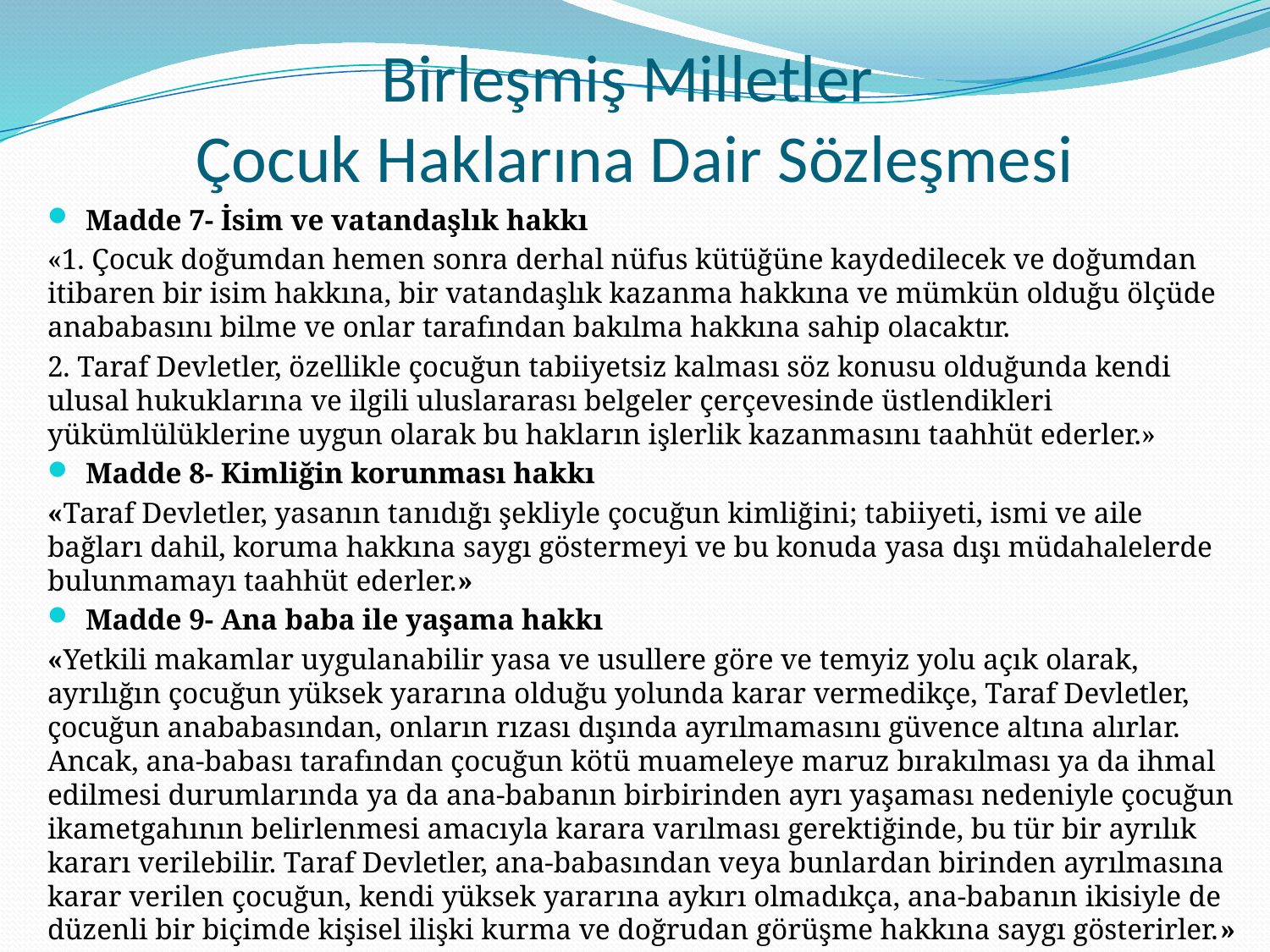

# Birleşmiş Milletler Çocuk Haklarına Dair Sözleşmesi
Madde 7- İsim ve vatandaşlık hakkı
«1. Çocuk doğumdan hemen sonra derhal nüfus kütüğüne kaydedilecek ve doğumdan itibaren bir isim hakkına, bir vatandaşlık kazanma hakkına ve mümkün olduğu ölçüde anababasını bilme ve onlar tarafından bakılma hakkına sahip olacaktır.
2. Taraf Devletler, özellikle çocuğun tabiiyetsiz kalması söz konusu olduğunda kendi ulusal hukuklarına ve ilgili uluslararası belgeler çerçevesinde üstlendikleri yükümlülüklerine uygun olarak bu hakların işlerlik kazanmasını taahhüt ederler.»
Madde 8- Kimliğin korunması hakkı
«Taraf Devletler, yasanın tanıdığı şekliyle çocuğun kimliğini; tabiiyeti, ismi ve aile bağları dahil, koruma hakkına saygı göstermeyi ve bu konuda yasa dışı müdahalelerde bulunmamayı taahhüt ederler.»
Madde 9- Ana baba ile yaşama hakkı
«Yetkili makamlar uygulanabilir yasa ve usullere göre ve temyiz yolu açık olarak, ayrılığın çocuğun yüksek yararına olduğu yolunda karar vermedikçe, Taraf Devletler, çocuğun anababasından, onların rızası dışında ayrılmamasını güvence altına alırlar. Ancak, ana-babası tarafından çocuğun kötü muameleye maruz bırakılması ya da ihmal edilmesi durumlarında ya da ana-babanın birbirinden ayrı yaşaması nedeniyle çocuğun ikametgahının belirlenmesi amacıyla karara varılması gerektiğinde, bu tür bir ayrılık kararı verilebilir. Taraf Devletler, ana-babasından veya bunlardan birinden ayrılmasına karar verilen çocuğun, kendi yüksek yararına aykırı olmadıkça, ana-babanın ikisiyle de düzenli bir biçimde kişisel ilişki kurma ve doğrudan görüşme hakkına saygı gösterirler.»